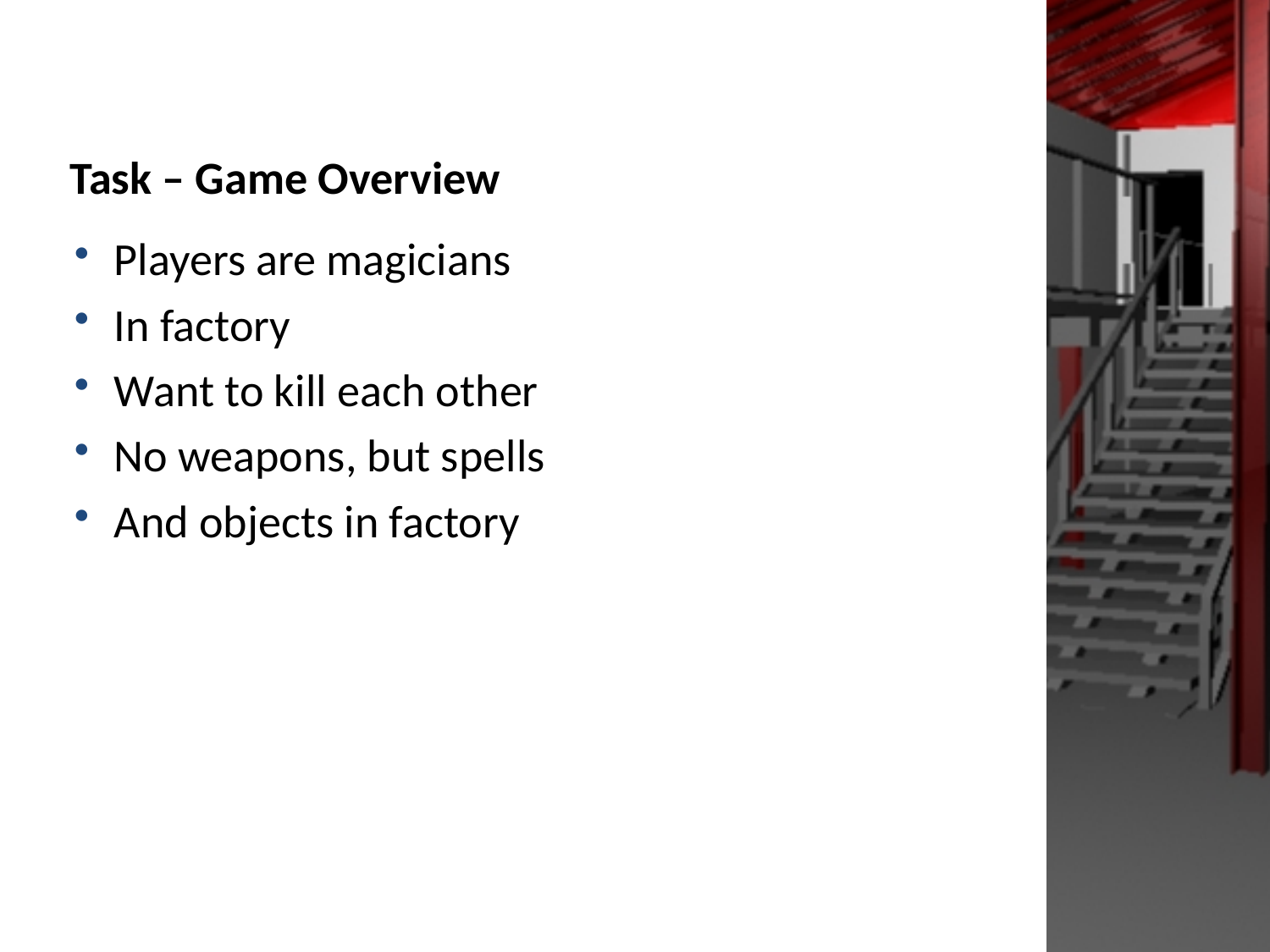

# Task – Game Overview
Players are magicians
In factory
Want to kill each other
No weapons, but spells
And objects in factory